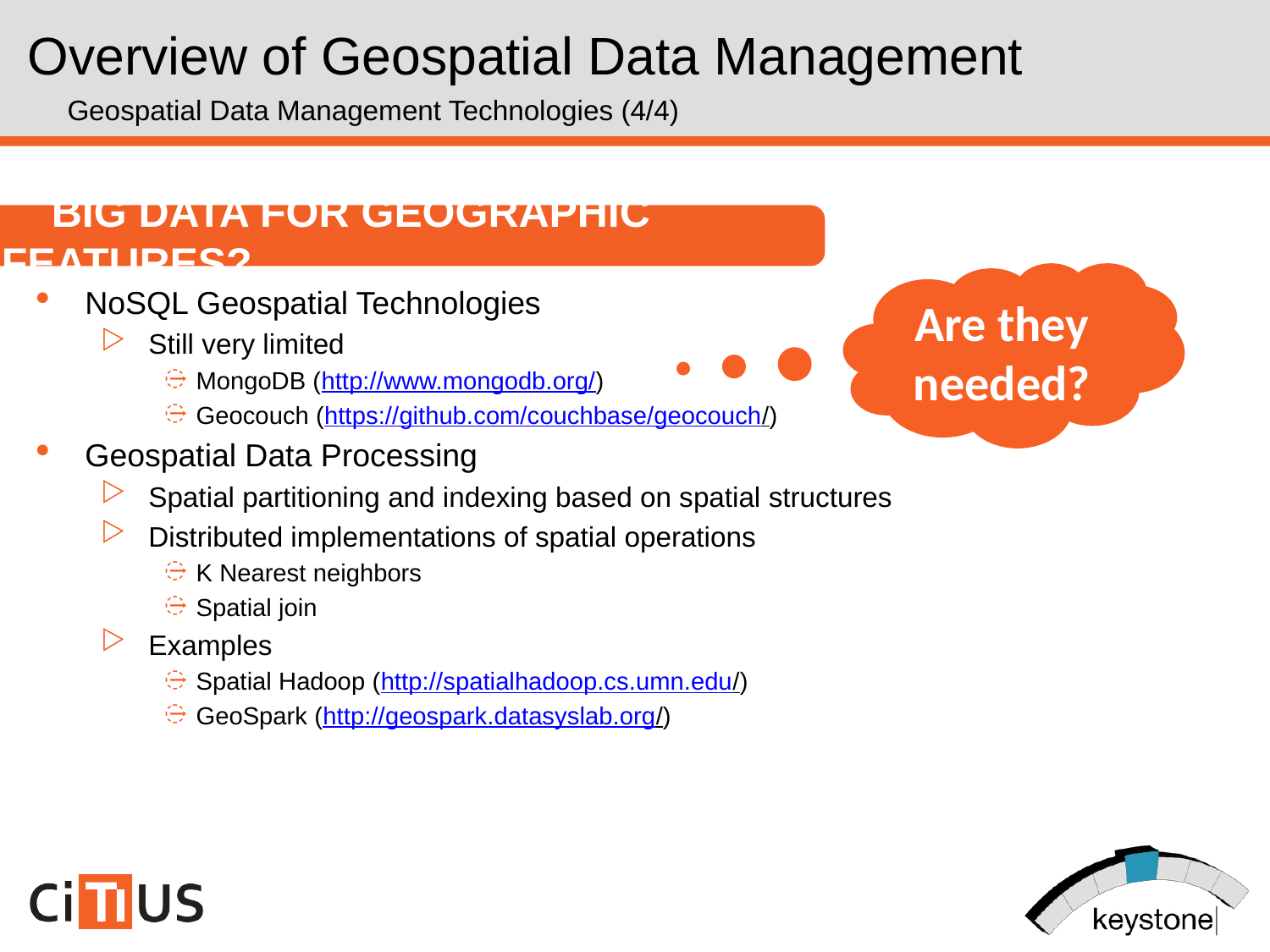

Overview of Geospatial Data Management
Geospatial Data Management Technologies (4/4)
Big Data for Geographic Features?
Are they needed?
NoSQL Geospatial Technologies
Still very limited
MongoDB (http://www.mongodb.org/)
Geocouch (https://github.com/couchbase/geocouch/)
Geospatial Data Processing
Spatial partitioning and indexing based on spatial structures
Distributed implementations of spatial operations
K Nearest neighbors
Spatial join
Examples
Spatial Hadoop (http://spatialhadoop.cs.umn.edu/)
GeoSpark (http://geospark.datasyslab.org/)